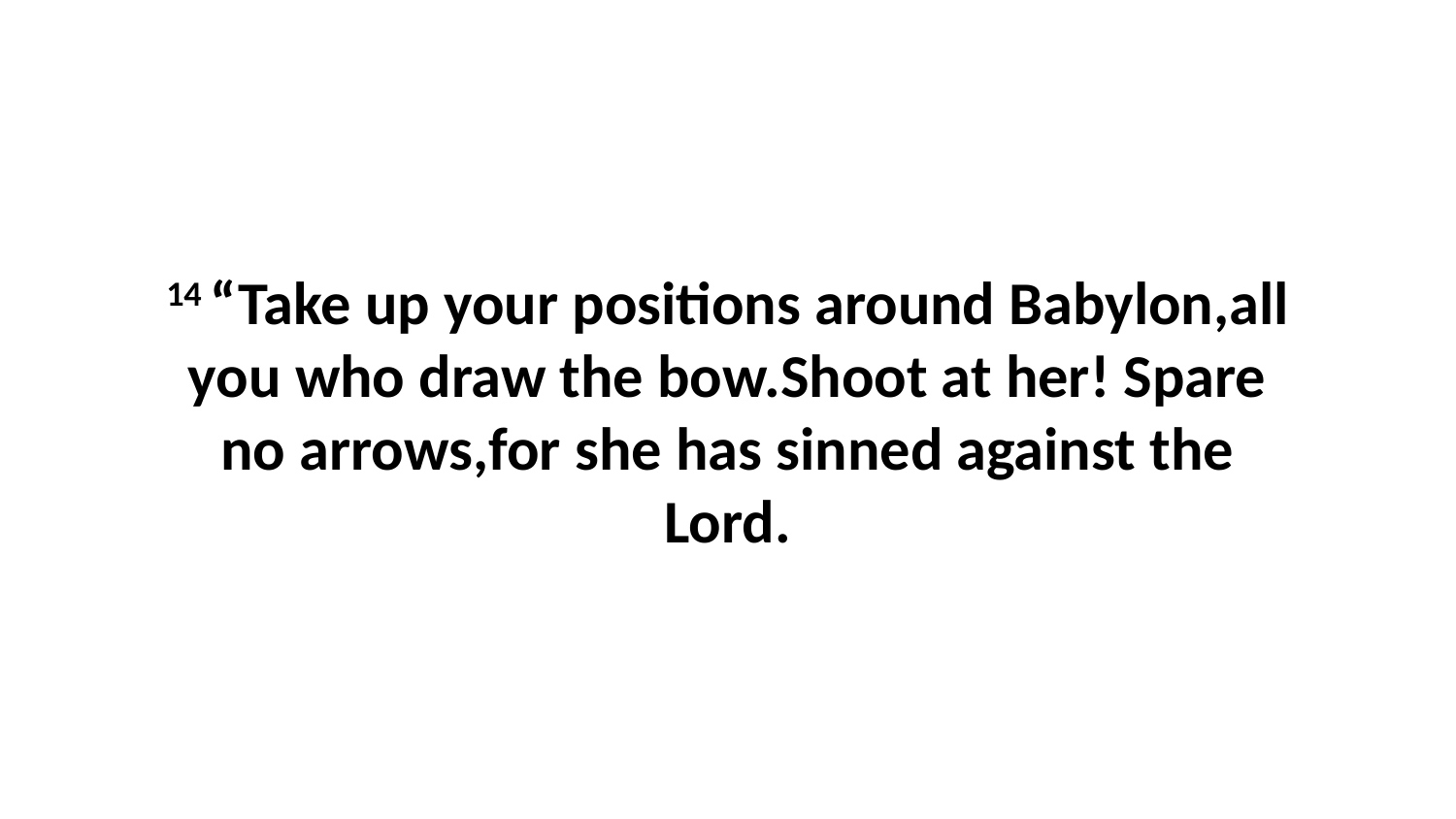

14 “Take up your positions around Babylon,all you who draw the bow.Shoot at her! Spare no arrows,for she has sinned against the Lord.